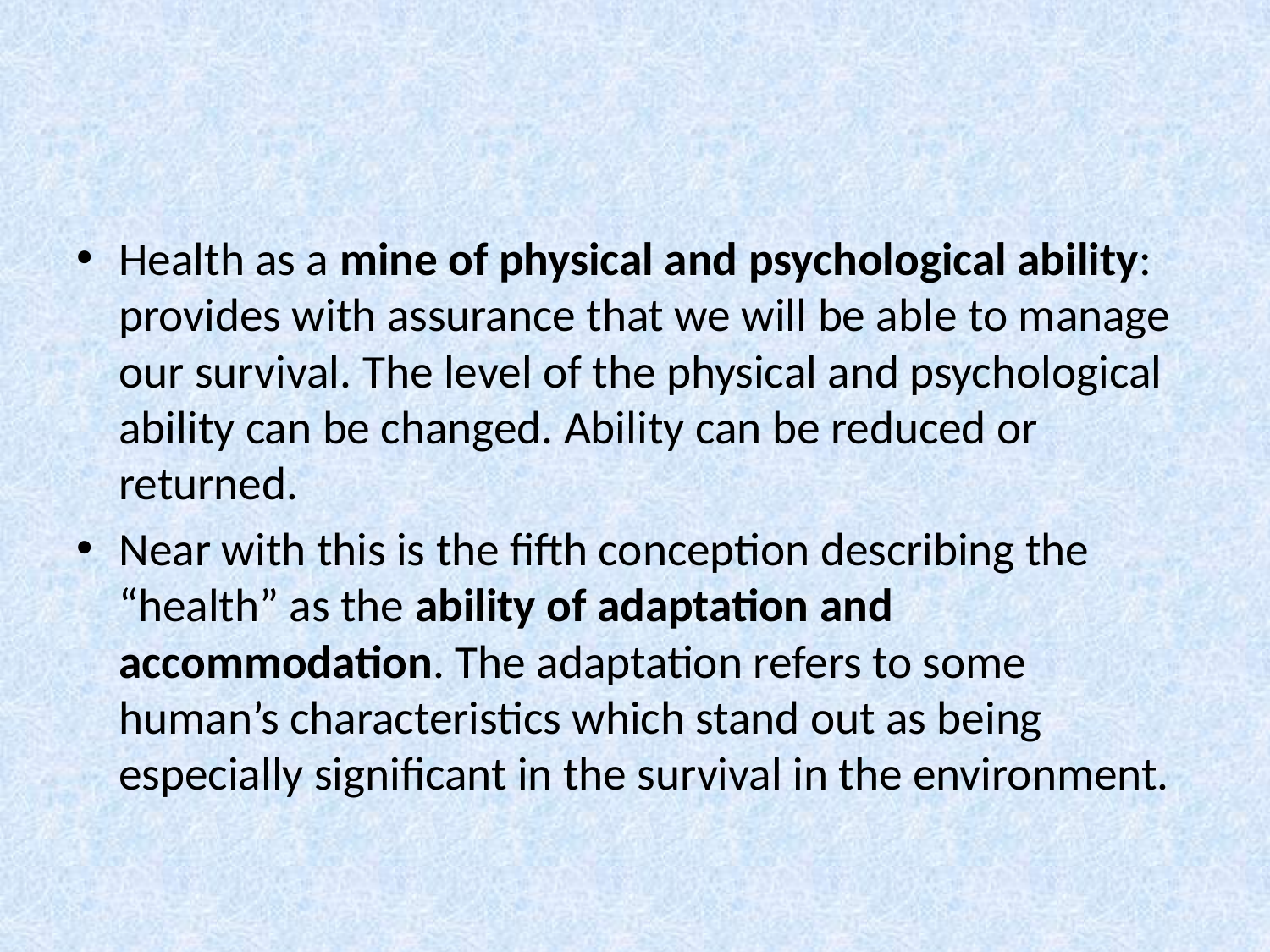

#
Health as a mine of physical and psychological ability: provides with assurance that we will be able to manage our survival. The level of the physical and psychological ability can be changed. Ability can be reduced or returned.
Near with this is the fifth conception describing the “health” as the ability of adaptation and accommodation. The adaptation refers to some human’s characteristics which stand out as being especially significant in the survival in the environment.